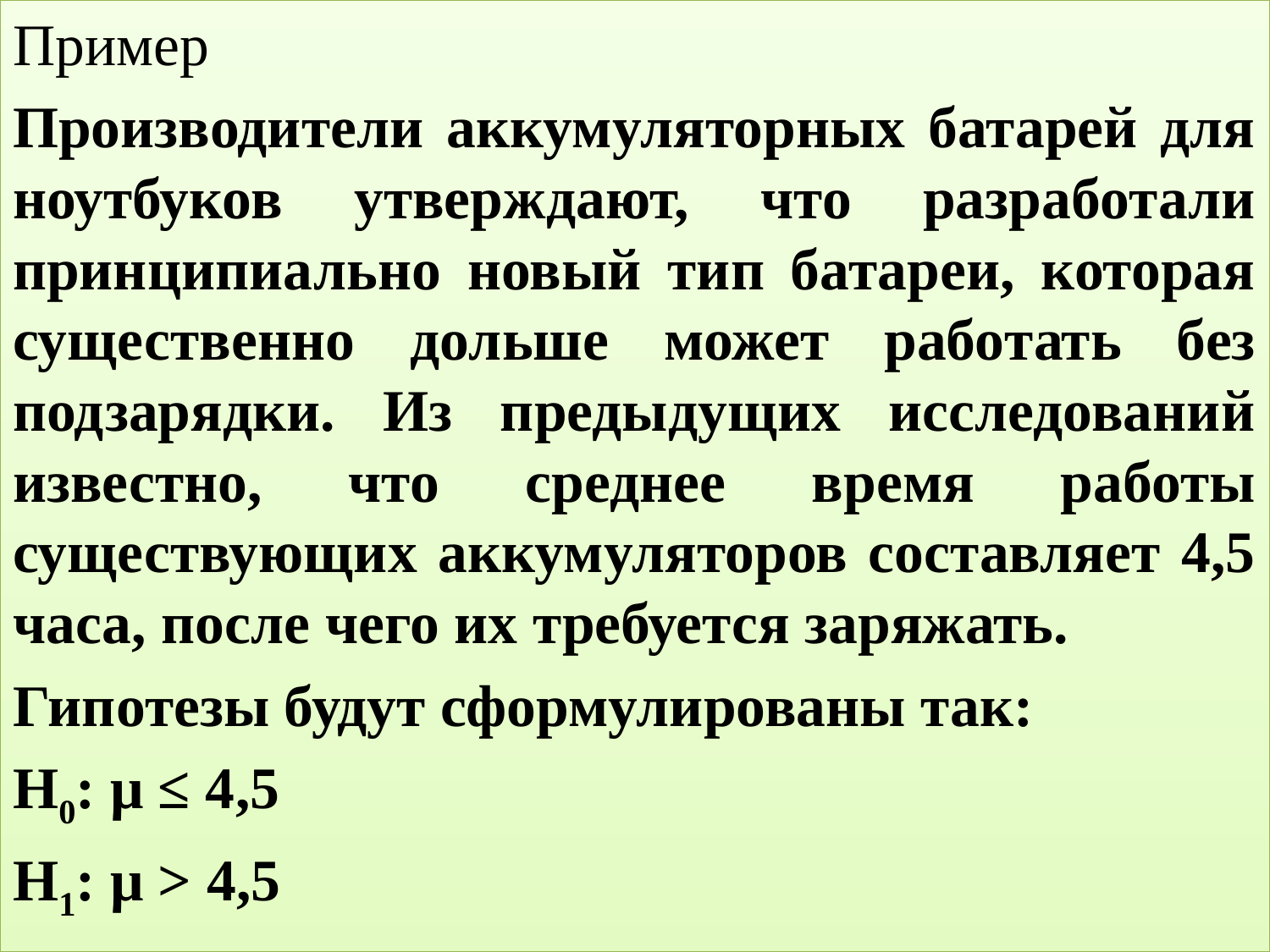

Пример
Производители аккумуляторных батарей для ноутбуков утверждают, что разработали принципиально новый тип батареи, которая существенно дольше может работать без подзарядки. Из предыдущих исследований известно, что среднее время работы существующих аккумуляторов составляет 4,5 часа, после чего их требуется заряжать.
Гипотезы будут сформулированы так:
Н0: μ ≤ 4,5
Н1: μ > 4,5